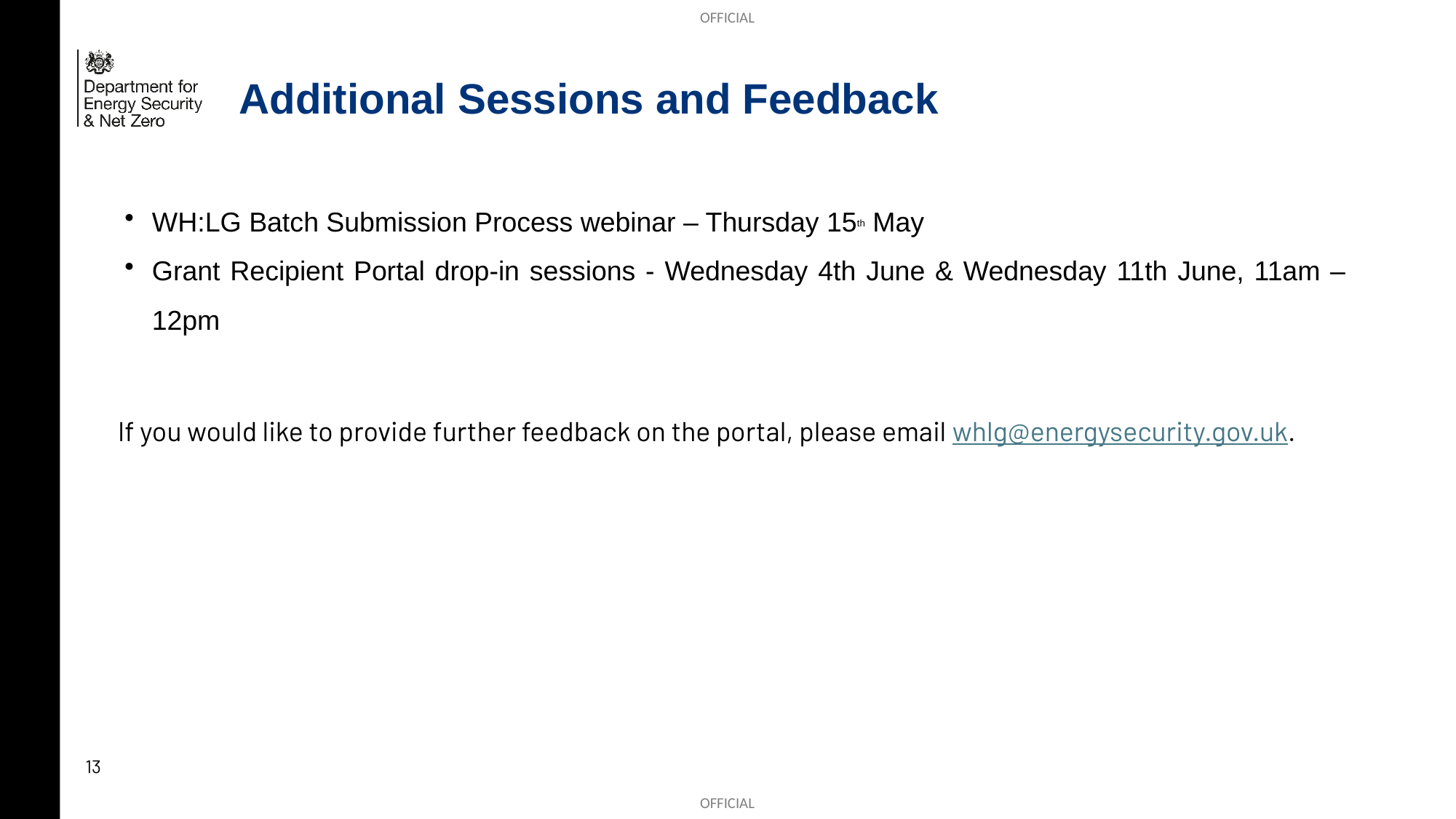

# Additional Sessions and Feedback
WH:LG Batch Submission Process webinar – Thursday 15th May
Grant Recipient Portal drop-in sessions - Wednesday 4th June & Wednesday 11th June, 11am – 12pm

If you would like to provide further feedback on the portal, please email whlg@energysecurity.gov.uk.